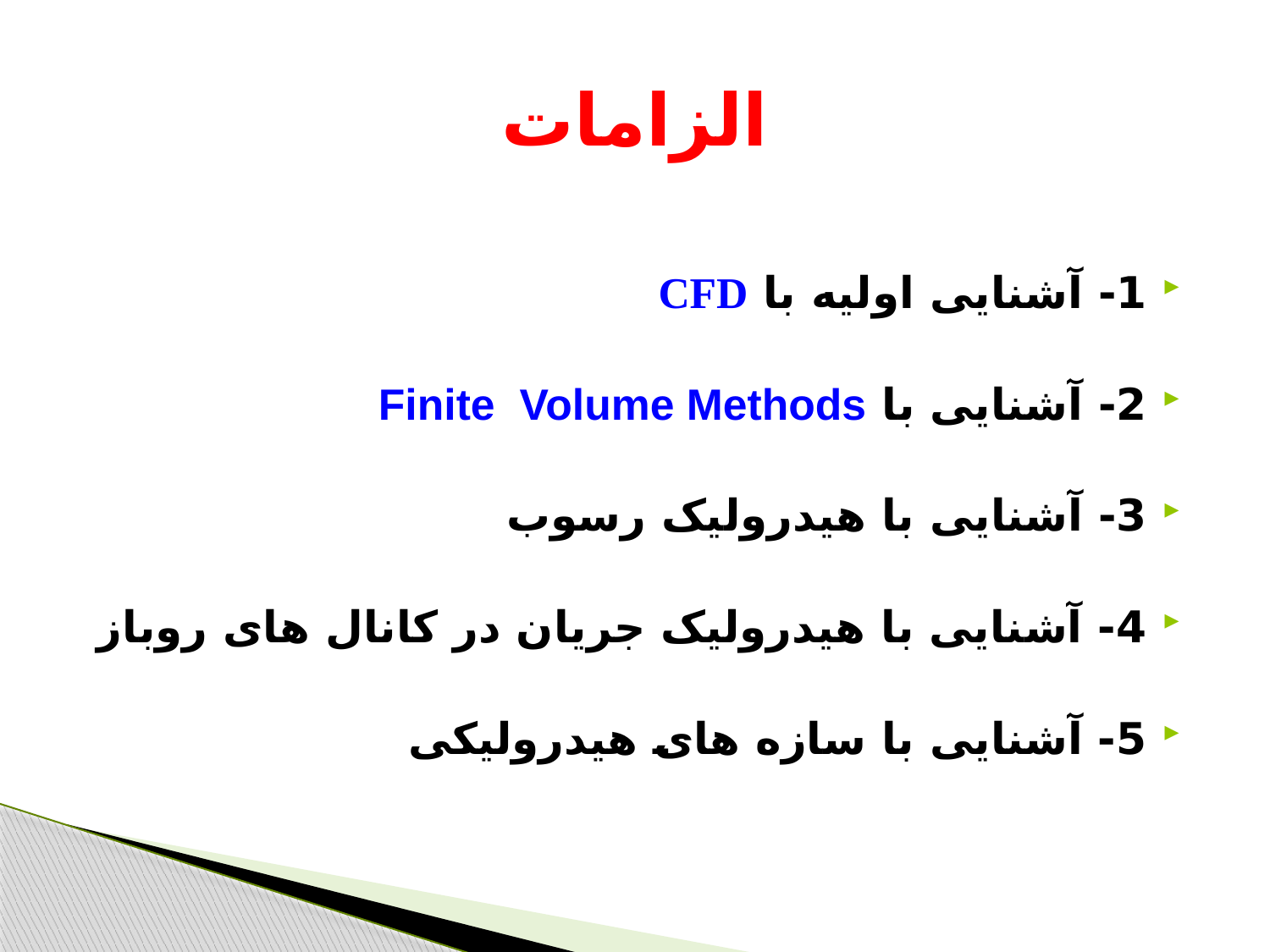

# الزامات
1- آشنایی اولیه با CFD
2- آشنایی با Finite  Volume Methods
3- آشنایی با هیدرولیک رسوب
4- آشنایی با هیدرولیک جریان در کانال های روباز
5- آشنایی با سازه های هیدرولیکی